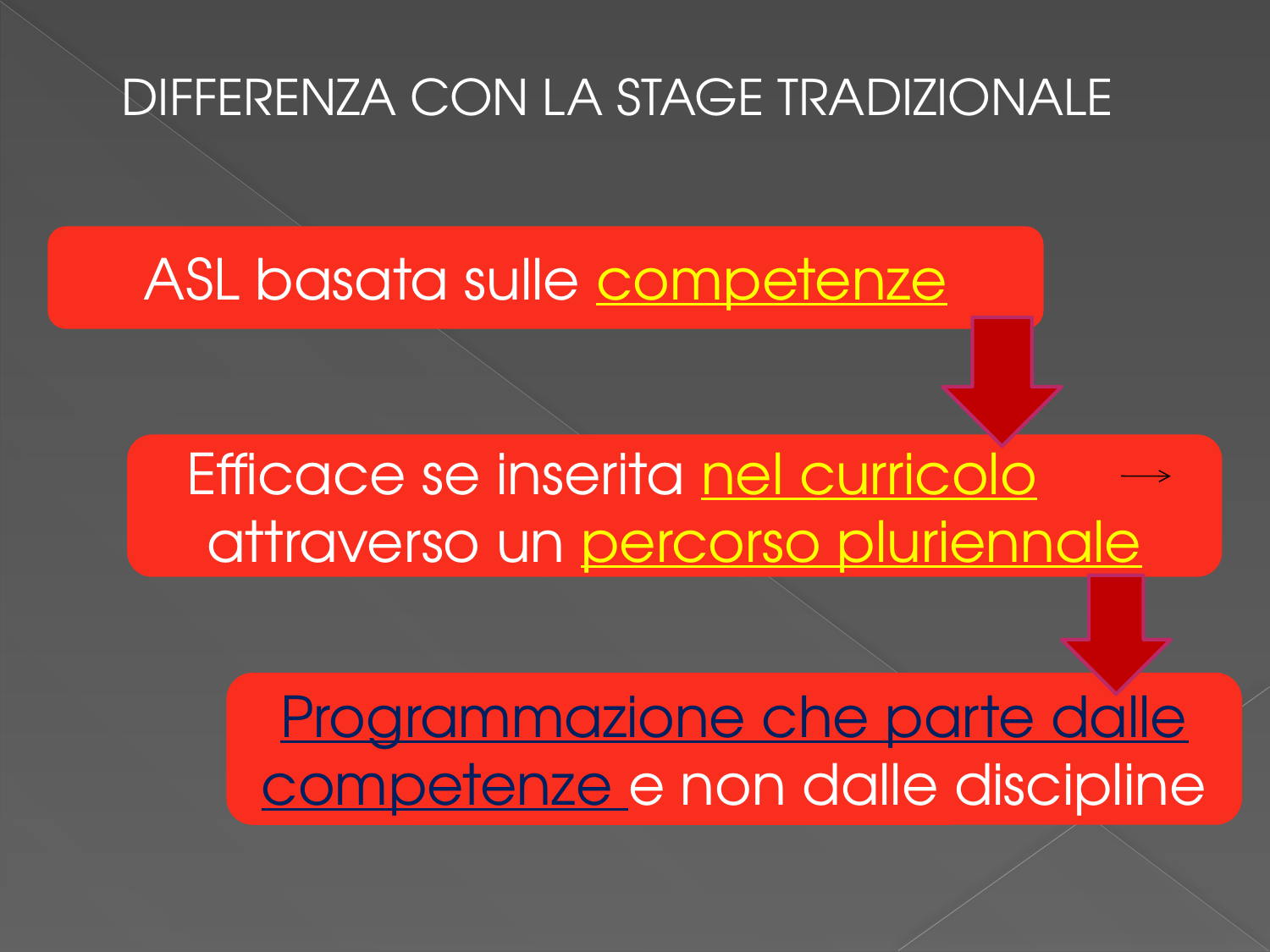

DIFFERENZA CON LA STAGE TRADIZIONALE
ASL basata sulle competenze

Efficace se inserita nel curricolo         attraverso un percorso pluriennale

Programmazione che parte dalle competenze e non dalle discipline